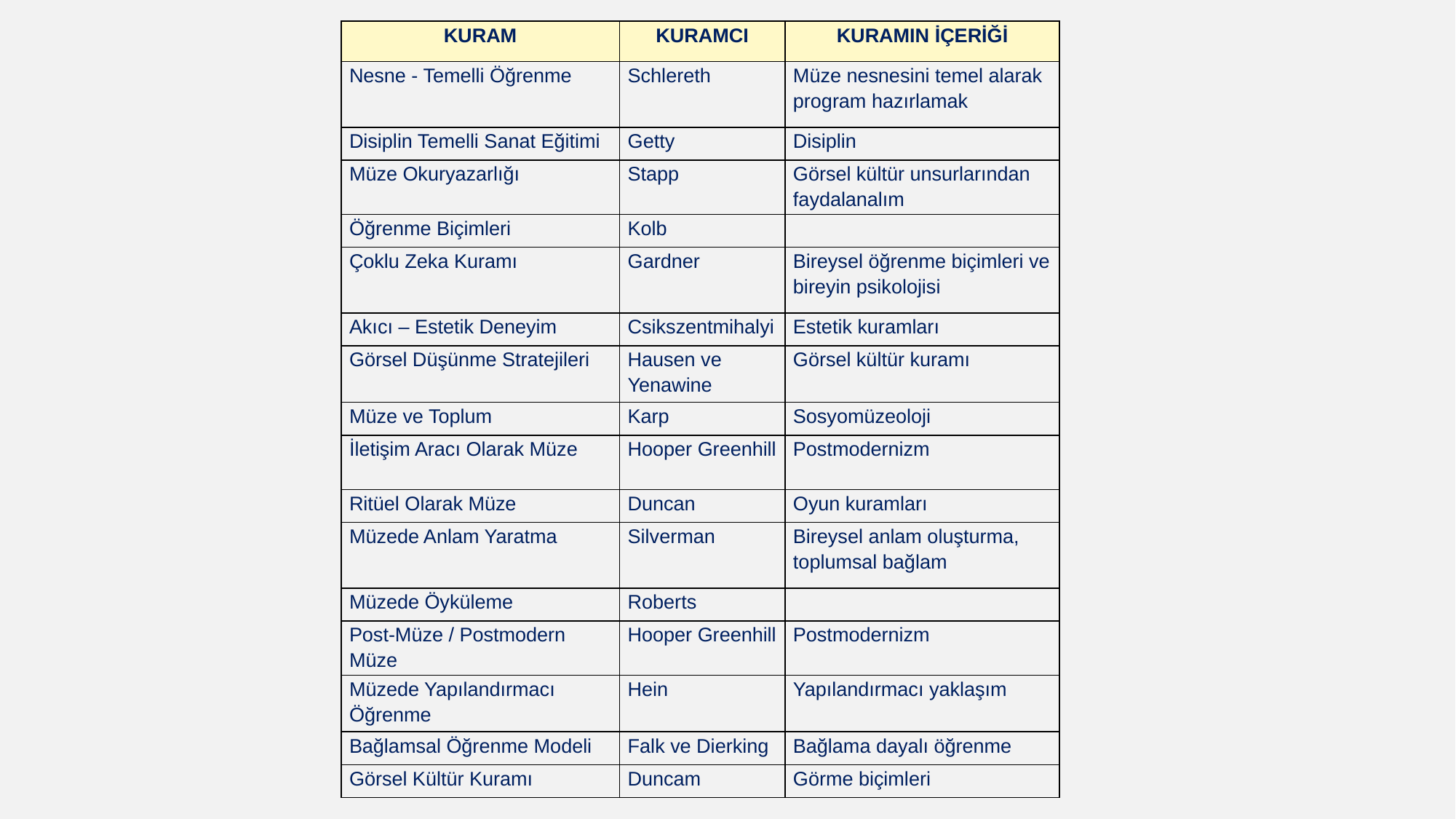

| KURAM | KURAMCI | KURAMIN İÇERİĞİ |
| --- | --- | --- |
| Nesne - Temelli Öğrenme | Schlereth | Müze nesnesini temel alarak program hazırlamak |
| Disiplin Temelli Sanat Eğitimi | Getty | Disiplin |
| Müze Okuryazarlığı | Stapp | Görsel kültür unsurlarından faydalanalım |
| Öğrenme Biçimleri | Kolb |  |
| Çoklu Zeka Kuramı | Gardner | Bireysel öğrenme biçimleri ve bireyin psikolojisi |
| Akıcı – Estetik Deneyim | Csikszentmihalyi | Estetik kuramları |
| Görsel Düşünme Stratejileri | Hausen ve Yenawine | Görsel kültür kuramı |
| Müze ve Toplum | Karp | Sosyomüzeoloji |
| İletişim Aracı Olarak Müze | Hooper Greenhill | Postmodernizm |
| Ritüel Olarak Müze | Duncan | Oyun kuramları |
| Müzede Anlam Yaratma | Silverman | Bireysel anlam oluşturma, toplumsal bağlam |
| Müzede Öyküleme | Roberts |  |
| Post-Müze / Postmodern Müze | Hooper Greenhill | Postmodernizm |
| Müzede Yapılandırmacı Öğrenme | Hein | Yapılandırmacı yaklaşım |
| Bağlamsal Öğrenme Modeli | Falk ve Dierking | Bağlama dayalı öğrenme |
| Görsel Kültür Kuramı | Duncam | Görme biçimleri |